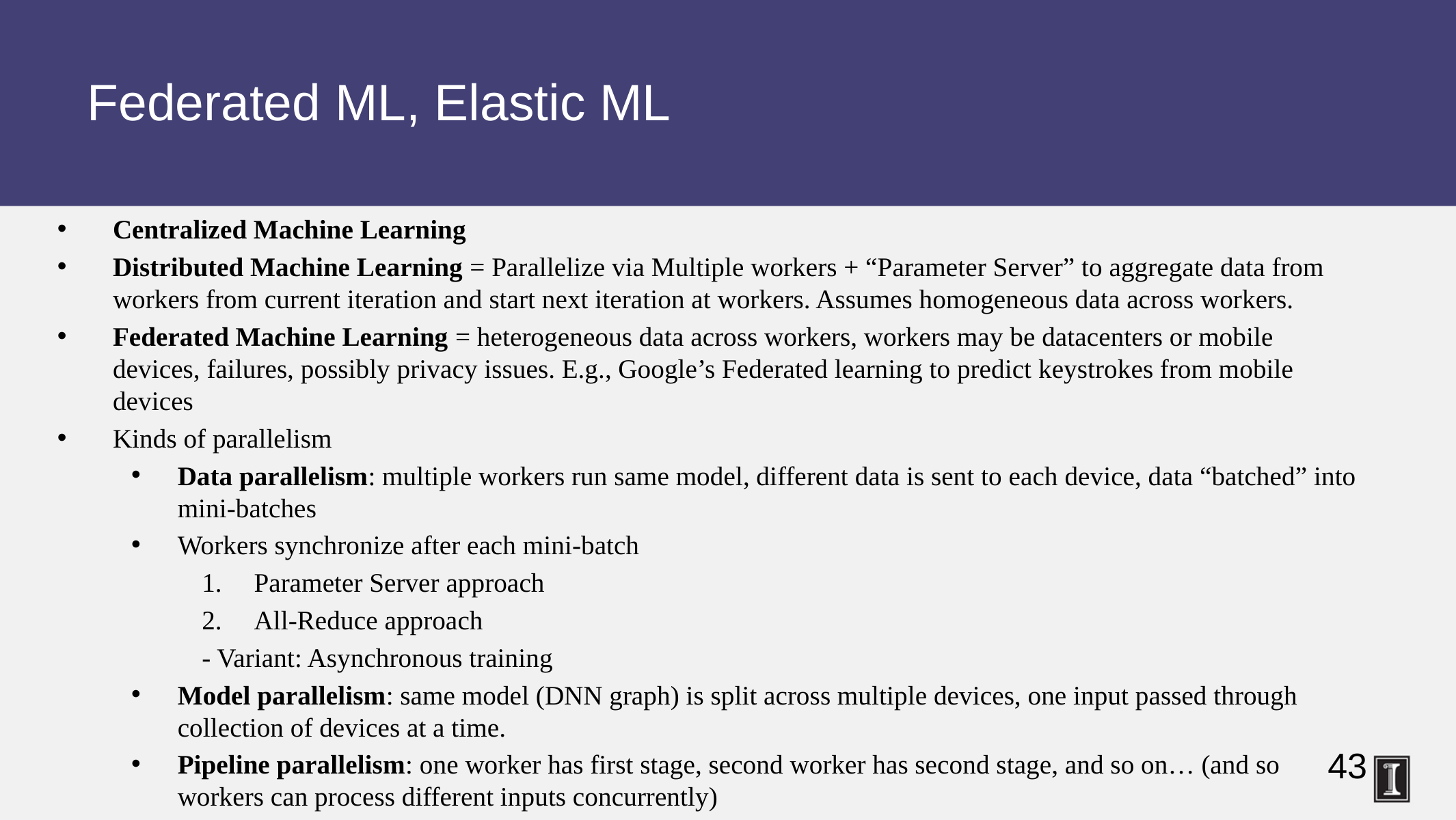

# Federated ML, Elastic ML
Centralized Machine Learning
Distributed Machine Learning = Parallelize via Multiple workers + “Parameter Server” to aggregate data from workers from current iteration and start next iteration at workers. Assumes homogeneous data across workers.
Federated Machine Learning = heterogeneous data across workers, workers may be datacenters or mobile devices, failures, possibly privacy issues. E.g., Google’s Federated learning to predict keystrokes from mobile devices
Kinds of parallelism
Data parallelism: multiple workers run same model, different data is sent to each device, data “batched” into mini-batches
Workers synchronize after each mini-batch
Parameter Server approach
All-Reduce approach
- Variant: Asynchronous training
Model parallelism: same model (DNN graph) is split across multiple devices, one input passed through collection of devices at a time.
Pipeline parallelism: one worker has first stage, second worker has second stage, and so on… (and so workers can process different inputs concurrently)

43